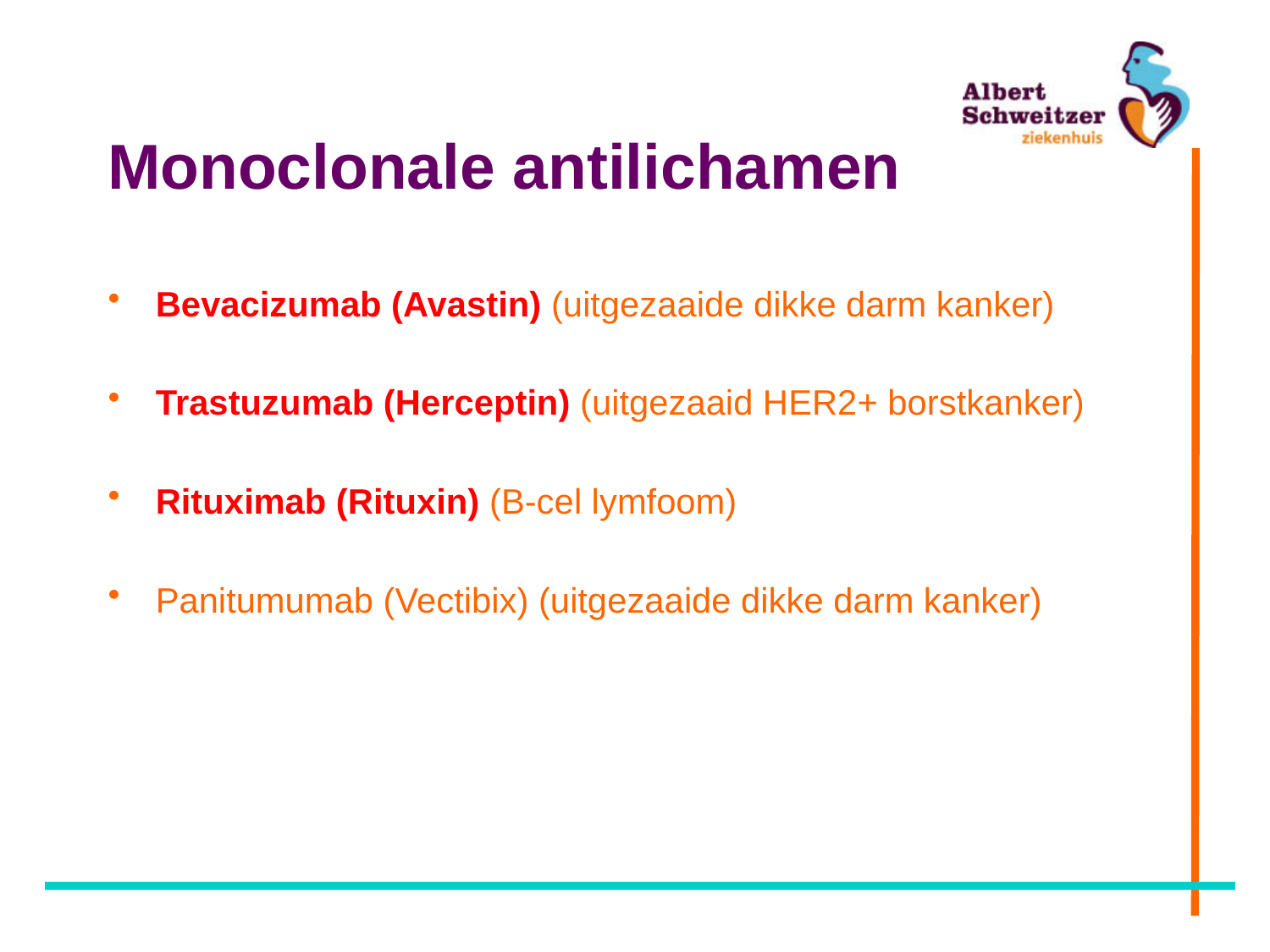

# Monoclonale antilichamen
Bevacizumab (Avastin) (uitgezaaide dikke darm kanker)

Trastuzumab (Herceptin) (uitgezaaid HER2+ borstkanker)

Rituximab (Rituxin) (B-cel lymfoom)

Panitumumab (Vectibix) (uitgezaaide dikke darm kanker)